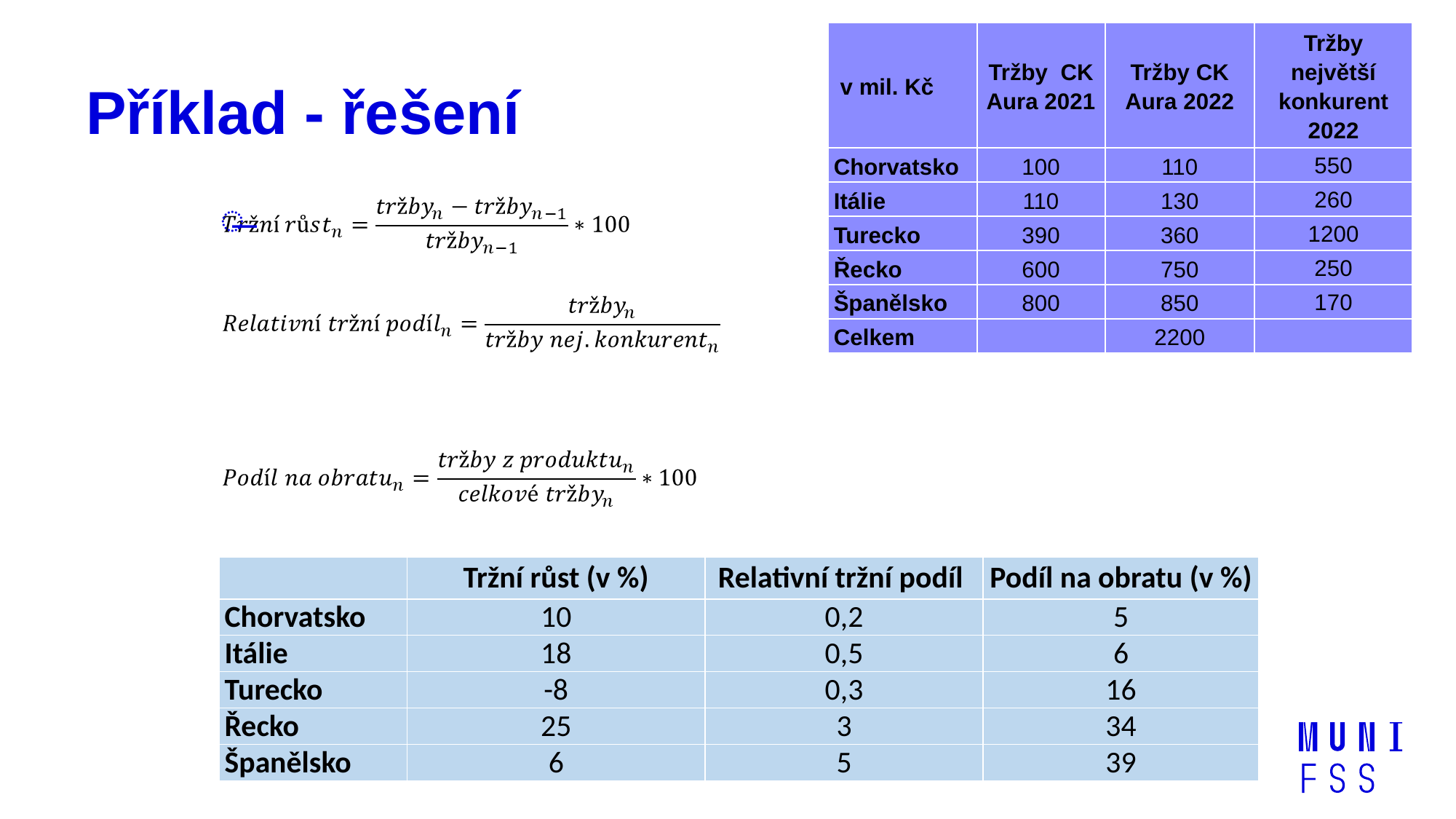

| v mil. Kč | Tržby CK Aura 2021 | Tržby CK Aura 2022 | Tržby největší konkurent 2022 |
| --- | --- | --- | --- |
| Chorvatsko | 100 | 110 | 550 |
| Itálie | 110 | 130 | 260 |
| Turecko | 390 | 360 | 1200 |
| Řecko | 600 | 750 | 250 |
| Španělsko | 800 | 850 | 170 |
# Příklad - řešení

| Celkem |  | 2200 |  |
| --- | --- | --- | --- |
|  | Tržní růst (v %) | Relativní tržní podíl | Podíl na obratu (v %) |
| --- | --- | --- | --- |
| Chorvatsko | 10 | 0,2 | 5 |
| Itálie | 18 | 0,5 | 6 |
| Turecko | -8 | 0,3 | 16 |
| Řecko | 25 | 3 | 34 |
| Španělsko | 6 | 5 | 39 |